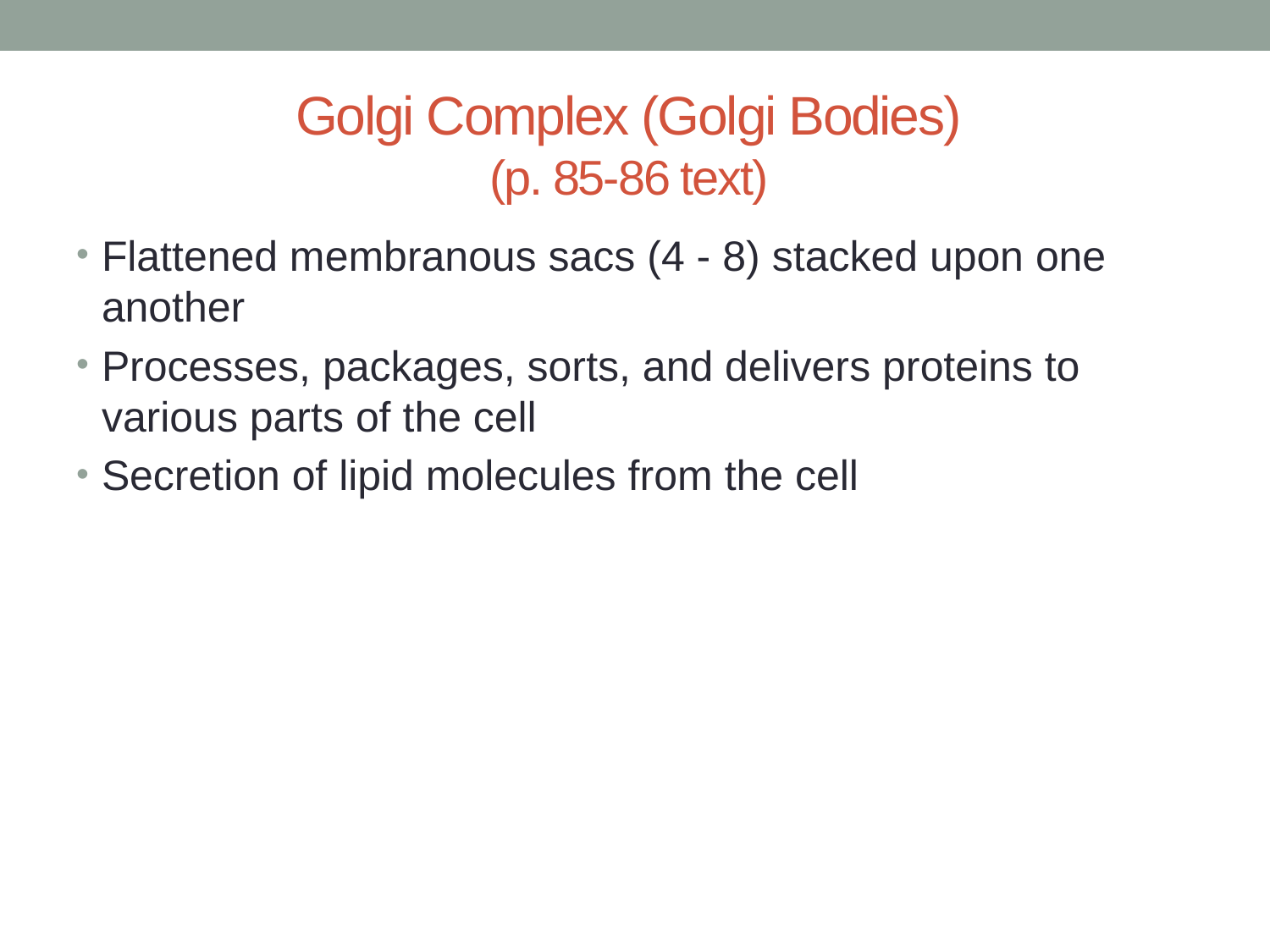

# Golgi Complex (Golgi Bodies) (p. 85-86 text)
Flattened membranous sacs (4 - 8) stacked upon one another
Processes, packages, sorts, and delivers proteins to various parts of the cell
Secretion of lipid molecules from the cell